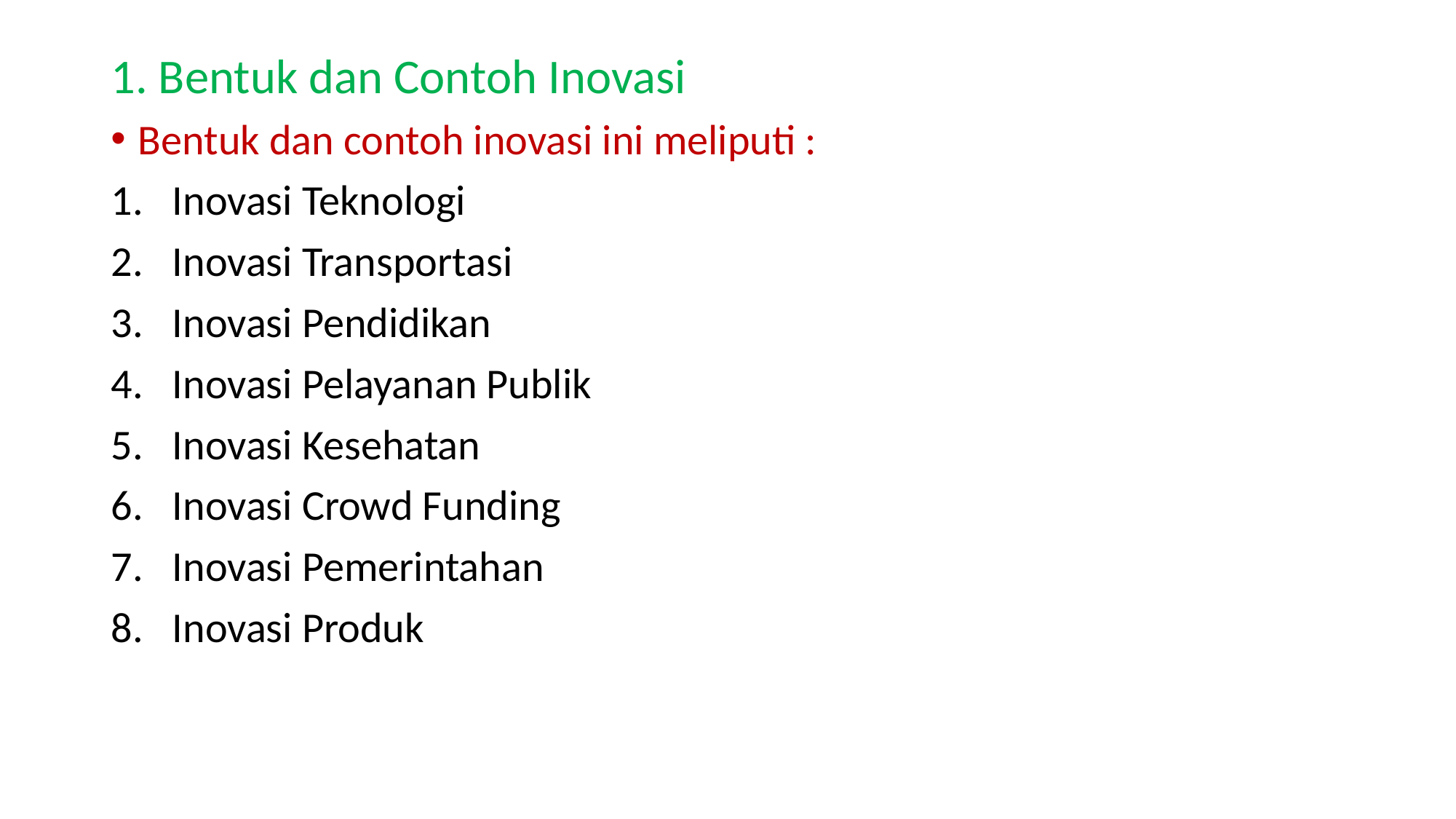

# 1. Bentuk dan Contoh Inovasi
Bentuk dan contoh inovasi ini meliputi :
Inovasi Teknologi
Inovasi Transportasi
Inovasi Pendidikan
Inovasi Pelayanan Publik
Inovasi Kesehatan
Inovasi Crowd Funding
Inovasi Pemerintahan
Inovasi Produk